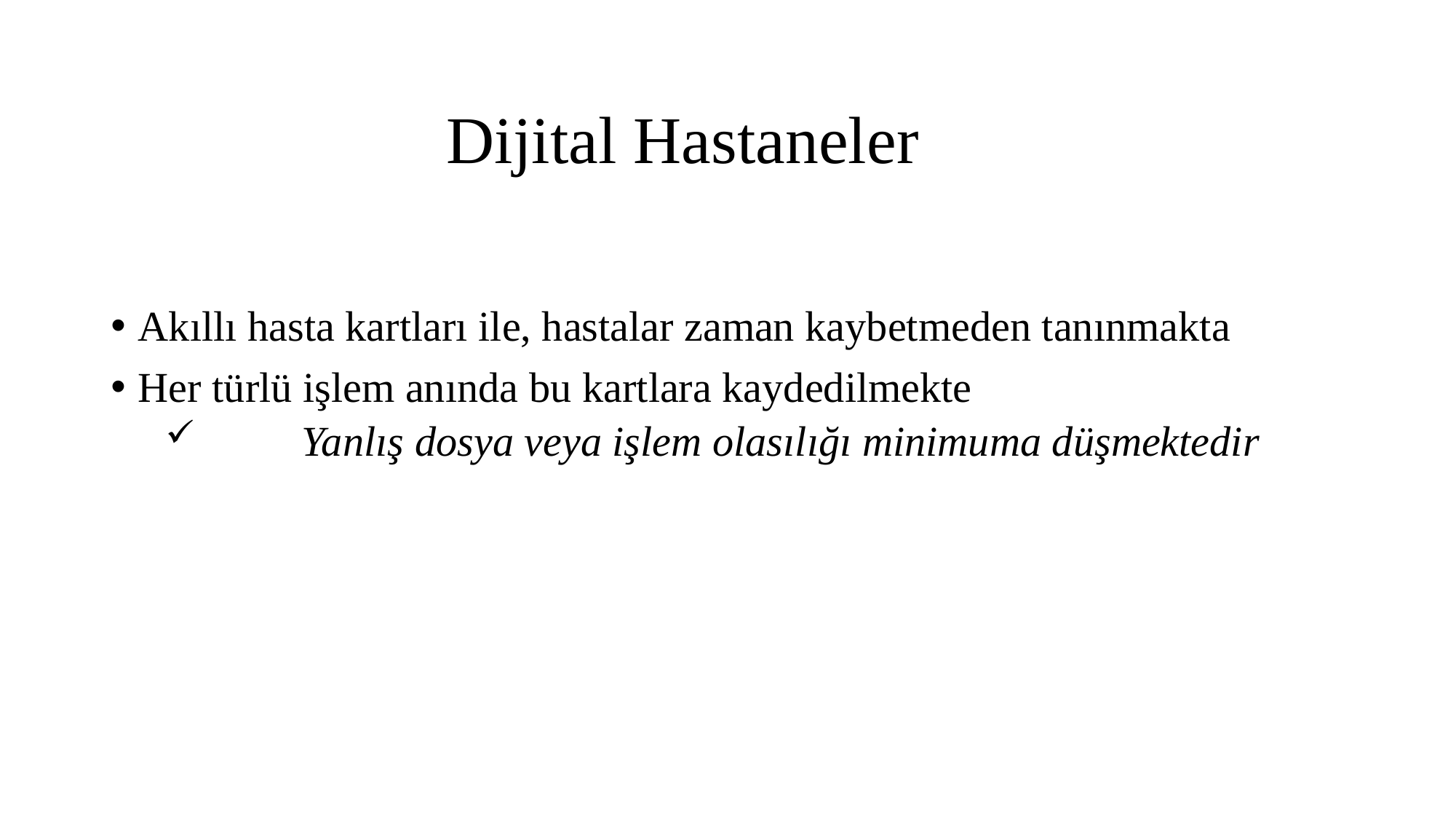

# Dijital Hastaneler
Akıllı hasta kartları ile, hastalar zaman kaybetmeden tanınmakta
Her türlü işlem anında bu kartlara kaydedilmekte
	Yanlış dosya veya işlem olasılığı minimuma düşmektedir